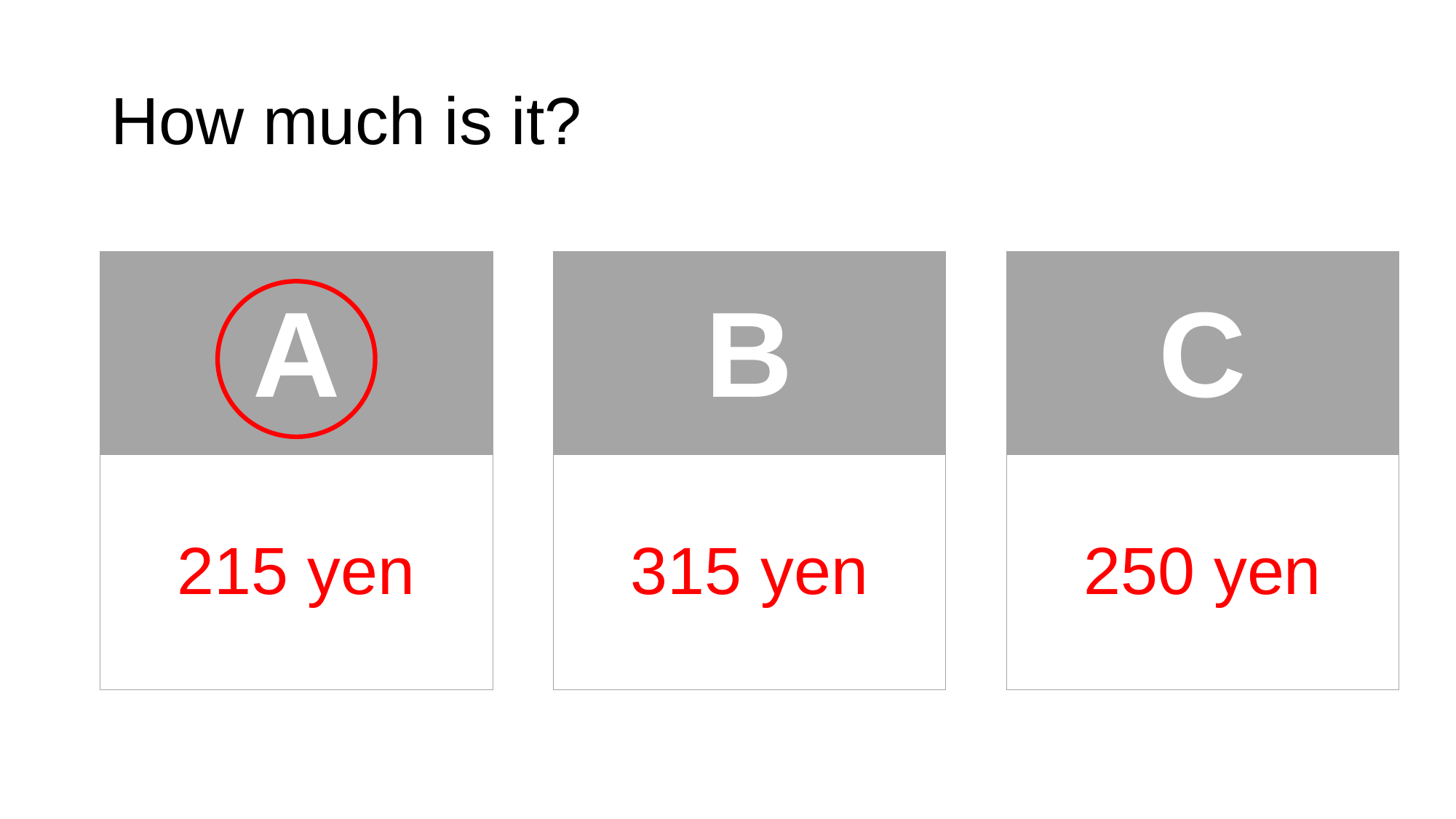

# How much is it?
| A |
| --- |
| 215 yen |
| B |
| --- |
| 315 yen |
| C |
| --- |
| 250 yen |